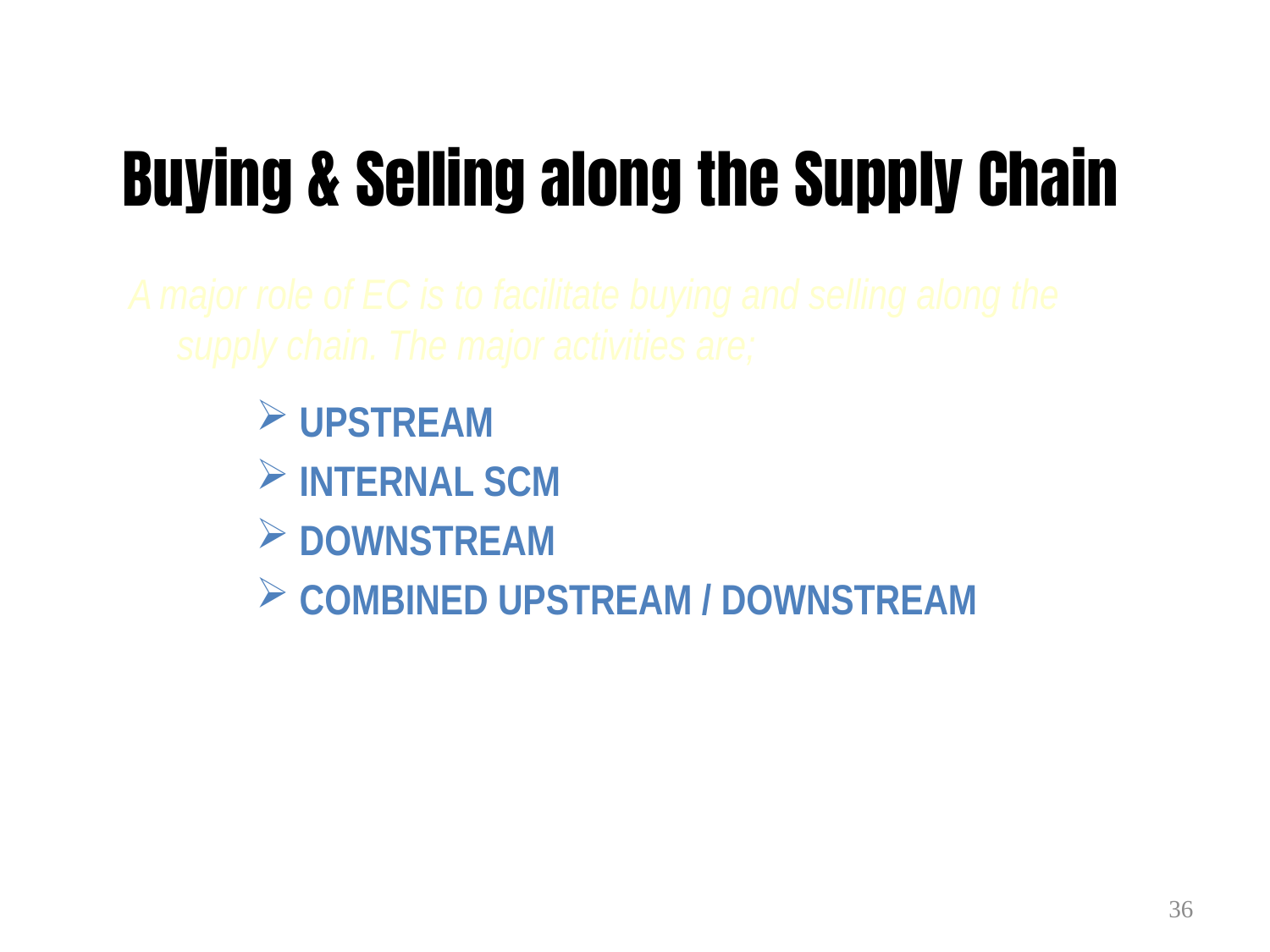

# Buying & Selling along the Supply Chain

A major role of EC is to facilitate buying and selling along the supply chain. The major activities are;

 UPSTREAM
 INTERNAL SCM
 DOWNSTREAM
 COMBINED UPSTREAM / DOWNSTREAM
36